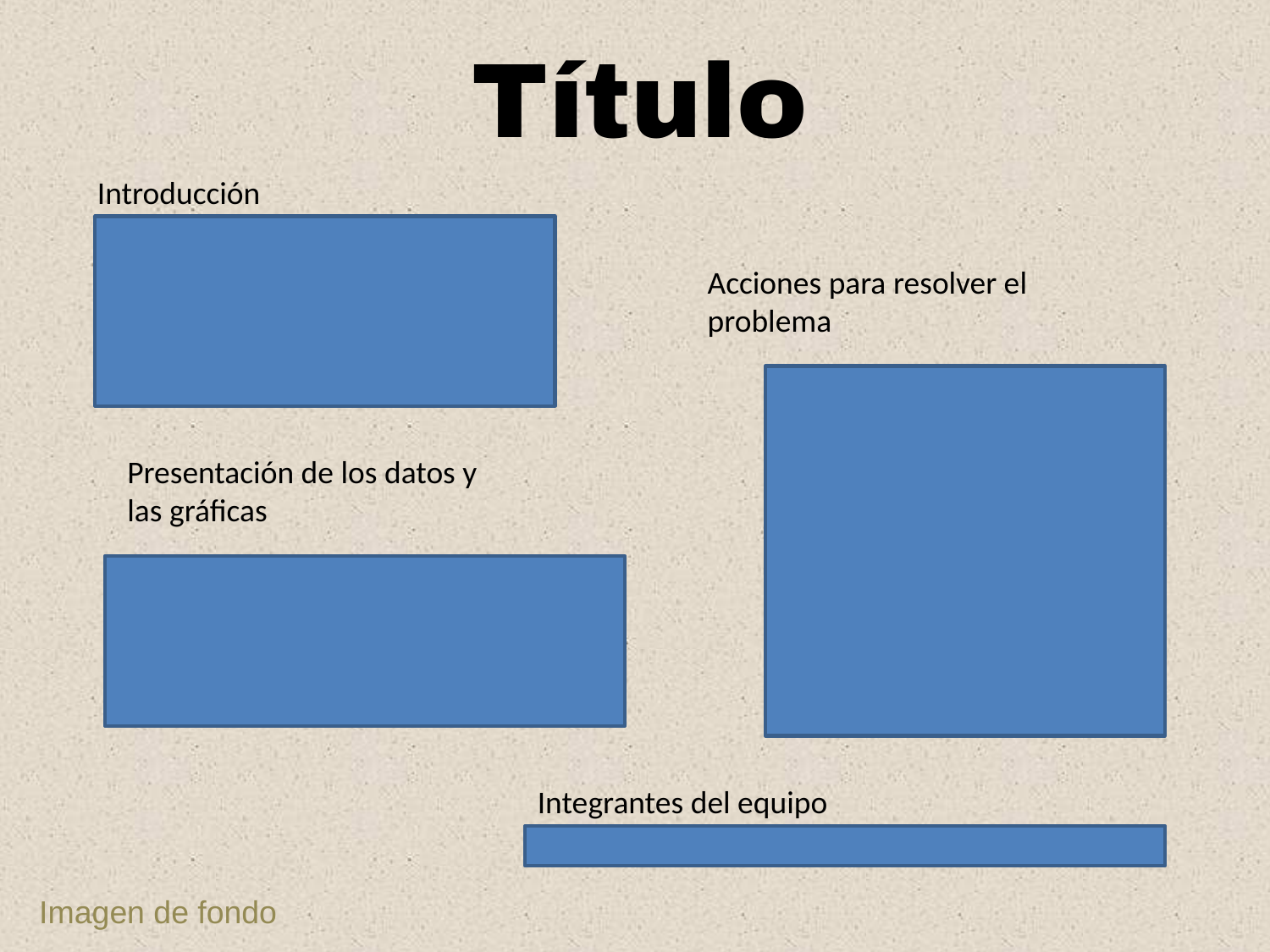

Título
Introducción

Acciones para resolver el problema

Presentación de los datos y las gráficas

Integrantes del equipo

Imagen de fondo